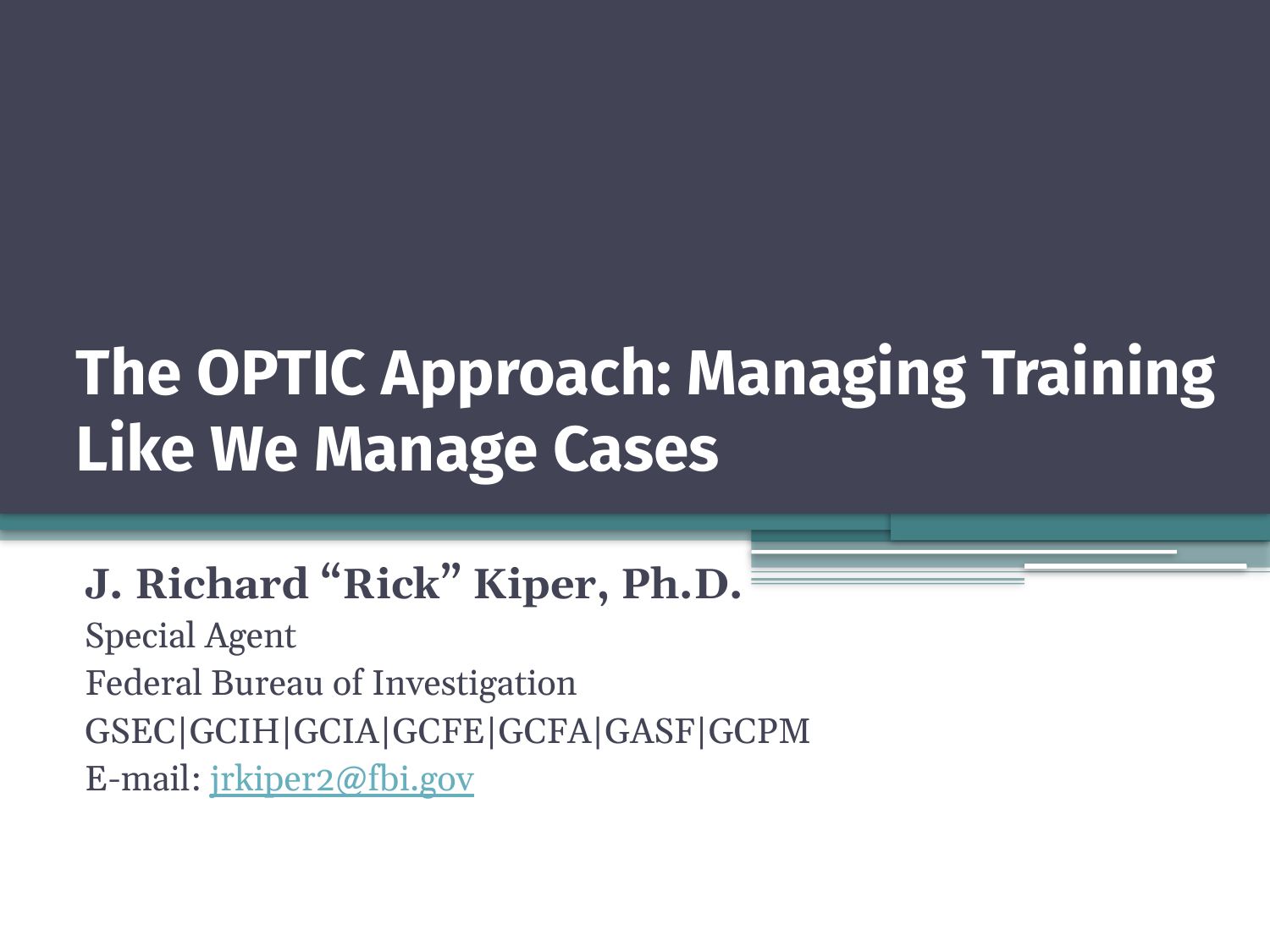

# The OPTIC Approach: Managing Training Like We Manage Cases
J. Richard “Rick” Kiper, Ph.D.
Special Agent
Federal Bureau of Investigation
GSEC|GCIH|GCIA|GCFE|GCFA|GASF|GCPM
E-mail: jrkiper2@fbi.gov